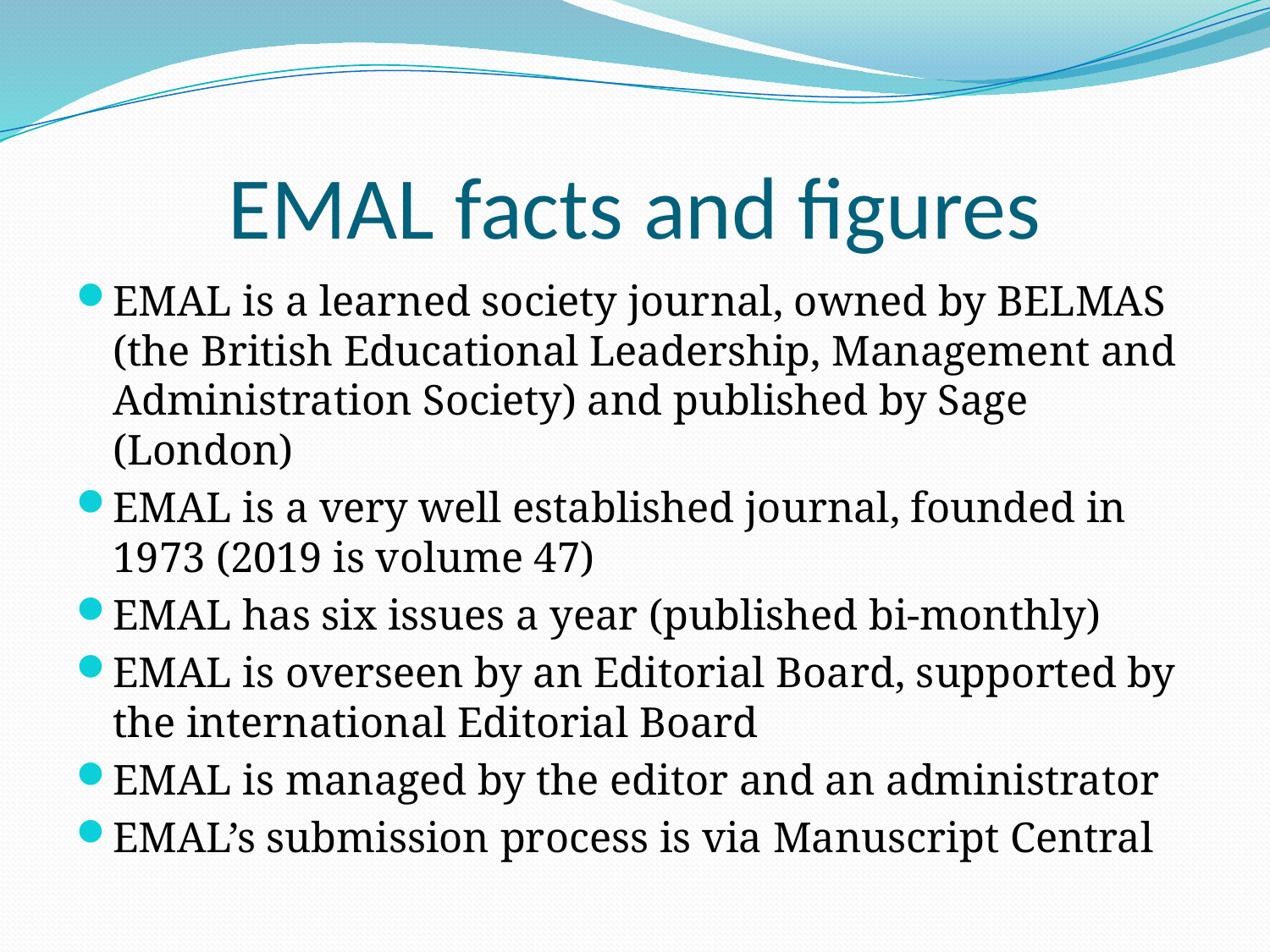

# EMAL facts and figures
EMAL is a learned society journal, owned by BELMAS (the British Educational Leadership, Management and Administration Society) and published by Sage (London)
EMAL is a very well established journal, founded in 1973 (2019 is volume 47)
EMAL has six issues a year (published bi-monthly)
EMAL is overseen by an Editorial Board, supported by the international Editorial Board
EMAL is managed by the editor and an administrator
EMAL’s submission process is via Manuscript Central